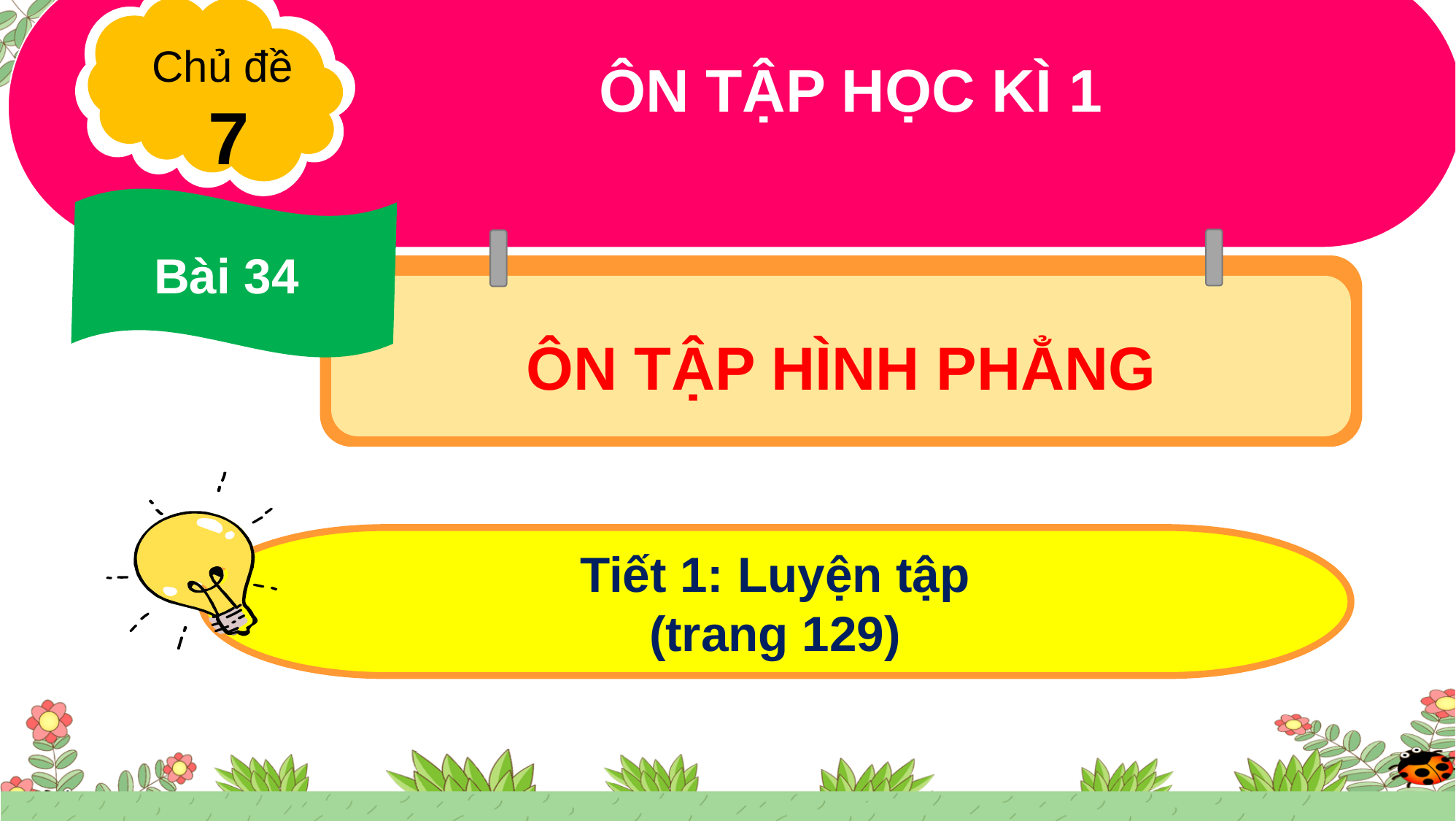

Chủ đề
7
ÔN TẬP HỌC KÌ 1

Bài 34

ÔN TẬP HÌNH PHẲNG

Tiết 1: Luyện tập
(trang 129)